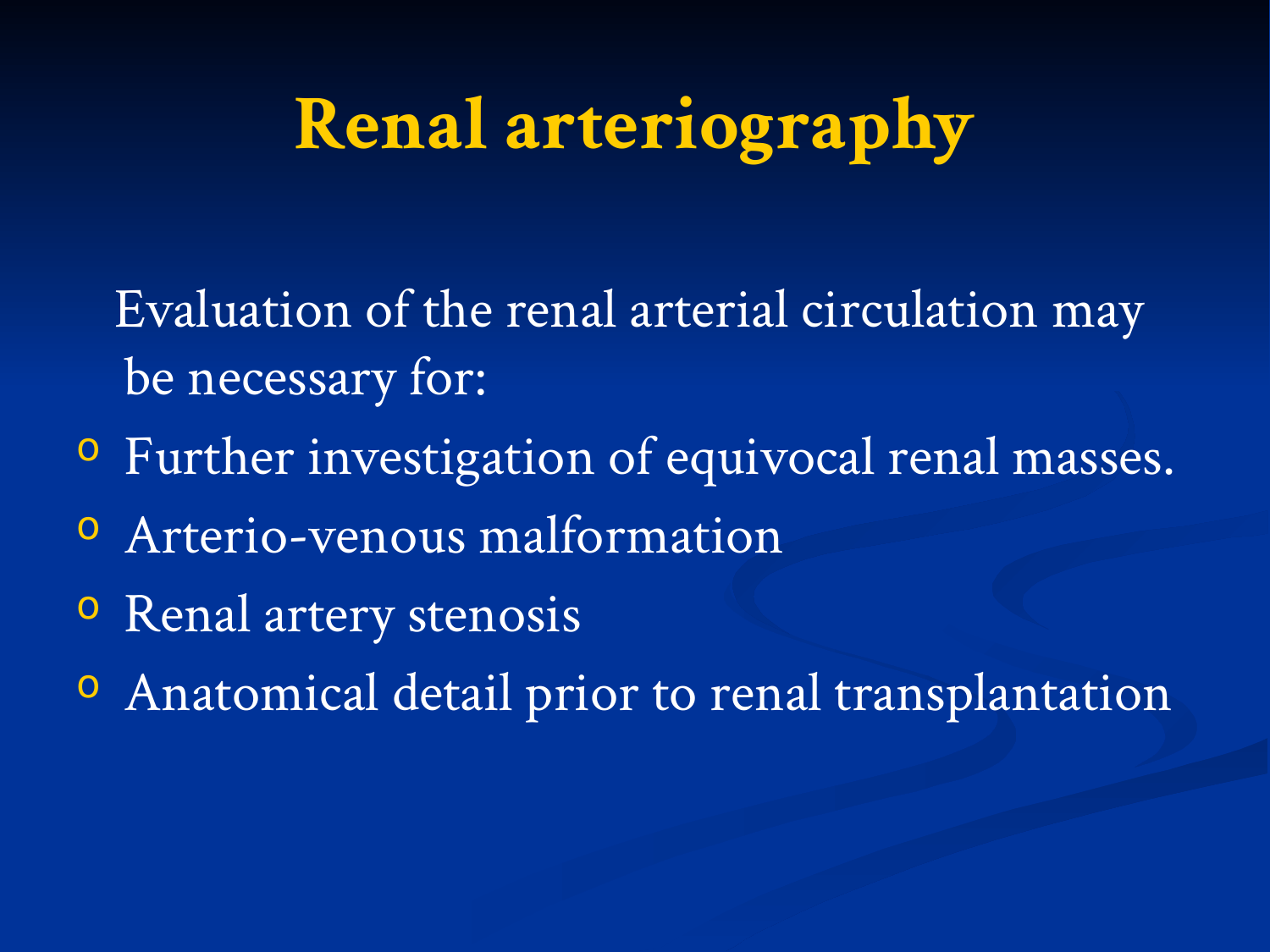

# Renal arteriography
   Evaluation of the renal arterial circulation may be necessary for:
Further investigation of equivocal renal masses.
Arterio-venous malformation
Renal artery stenosis
Anatomical detail prior to renal transplantation
27